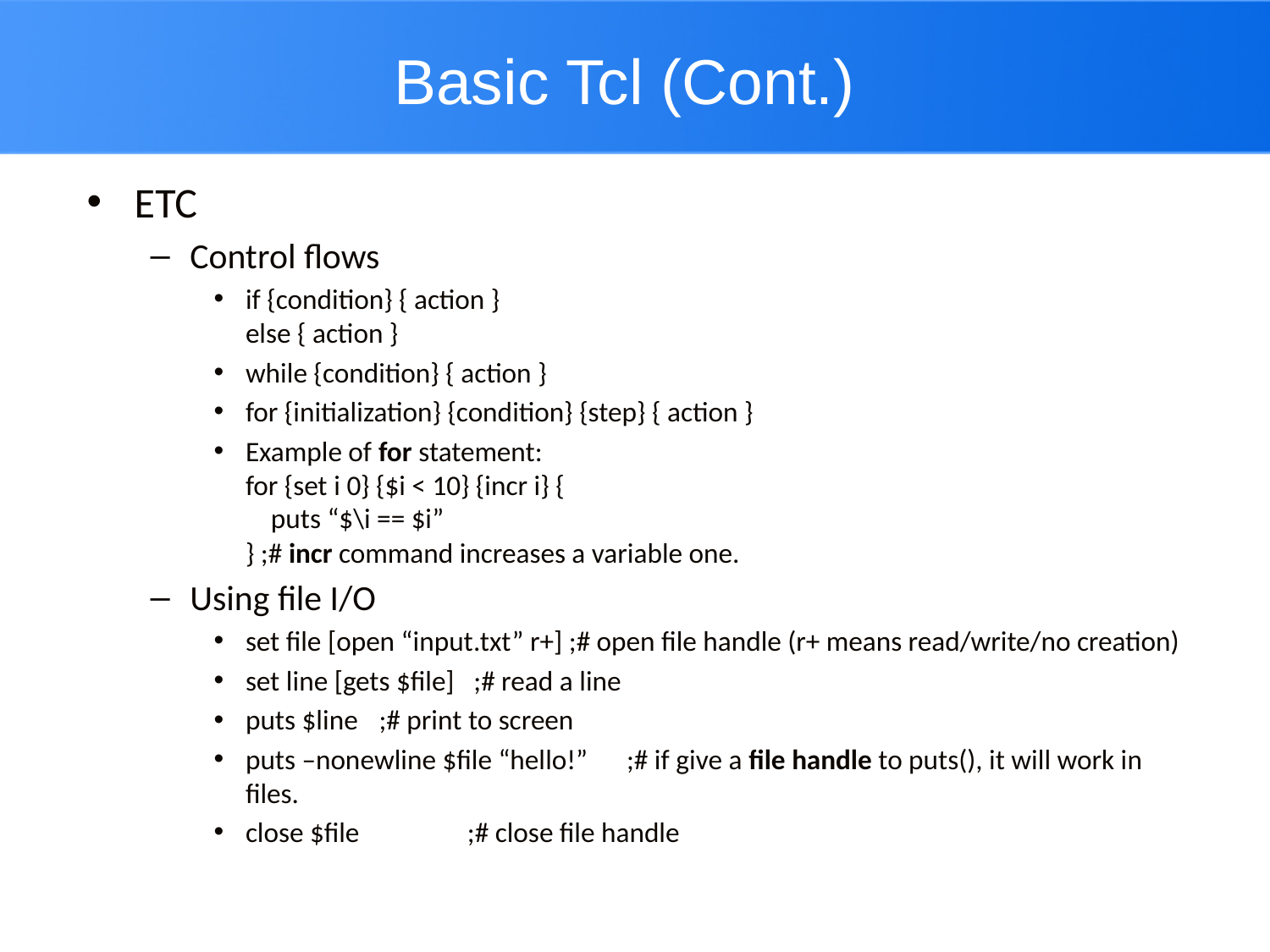

# Basic Tcl (Cont.)
ETC
Control flows
if {condition} { action }
else { action }
while {condition} { action }
for {initialization} {condition} {step} { action }
Example of for statement:
for {set i 0} {$i < 10} {incr i} {
    puts “$\i == $i”
} ;# incr command increases a variable one.
Using file I/O
set file [open “input.txt” r+] ;# open file handle (r+ means read/write/no creation)
set line [gets $file]   ;# read a line
puts $line	 ;# print to screen
puts –nonewline $file “hello!”	;# if give a file handle to puts(), it will work in files.
close $file                 ;# close file handle